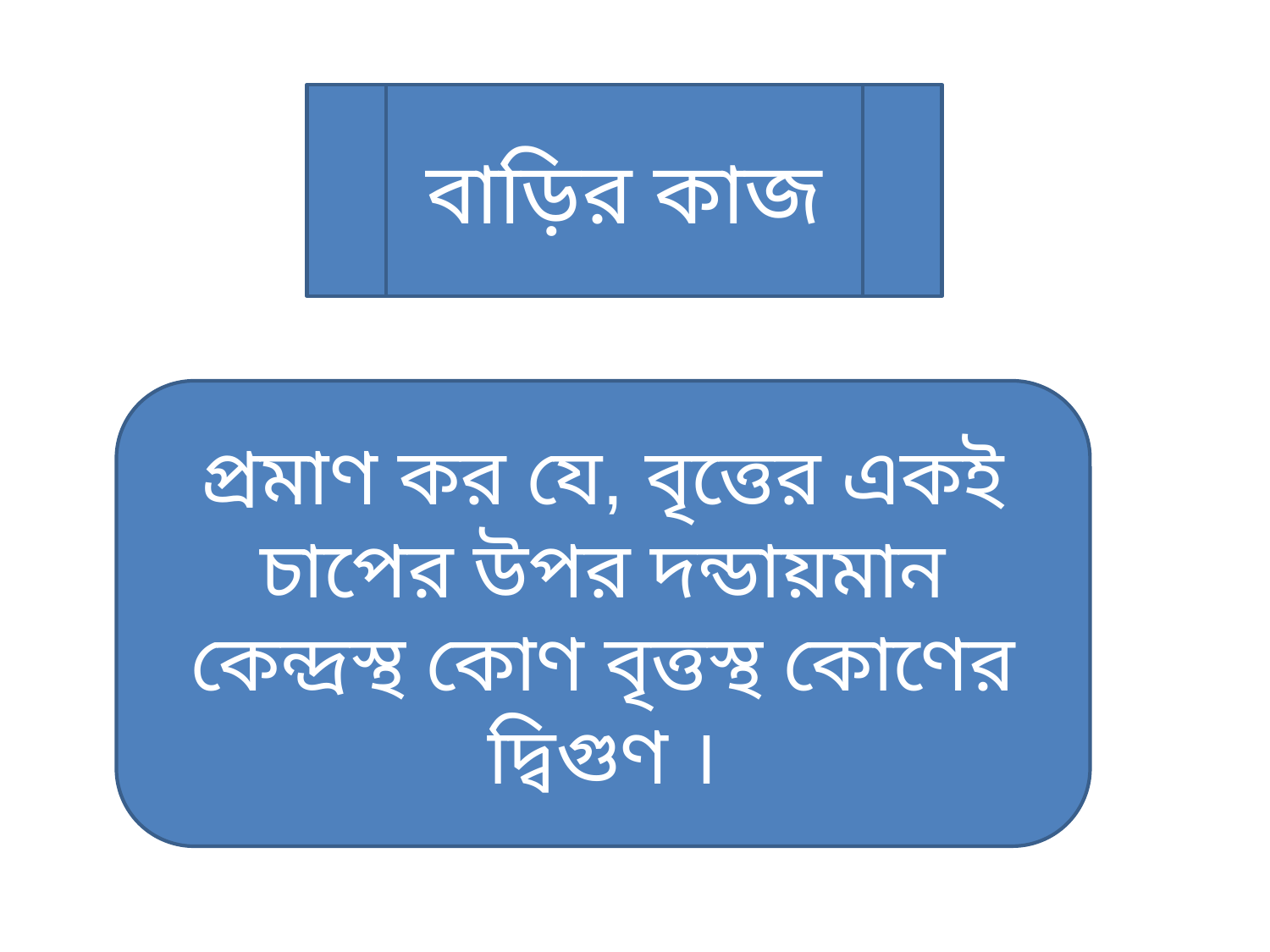

বাড়ির কাজ
প্রমাণ কর যে, বৃত্তের একই চাপের উপর দন্ডায়মান কেন্দ্রস্থ কোণ বৃত্তস্থ কোণের দ্বিগুণ ।